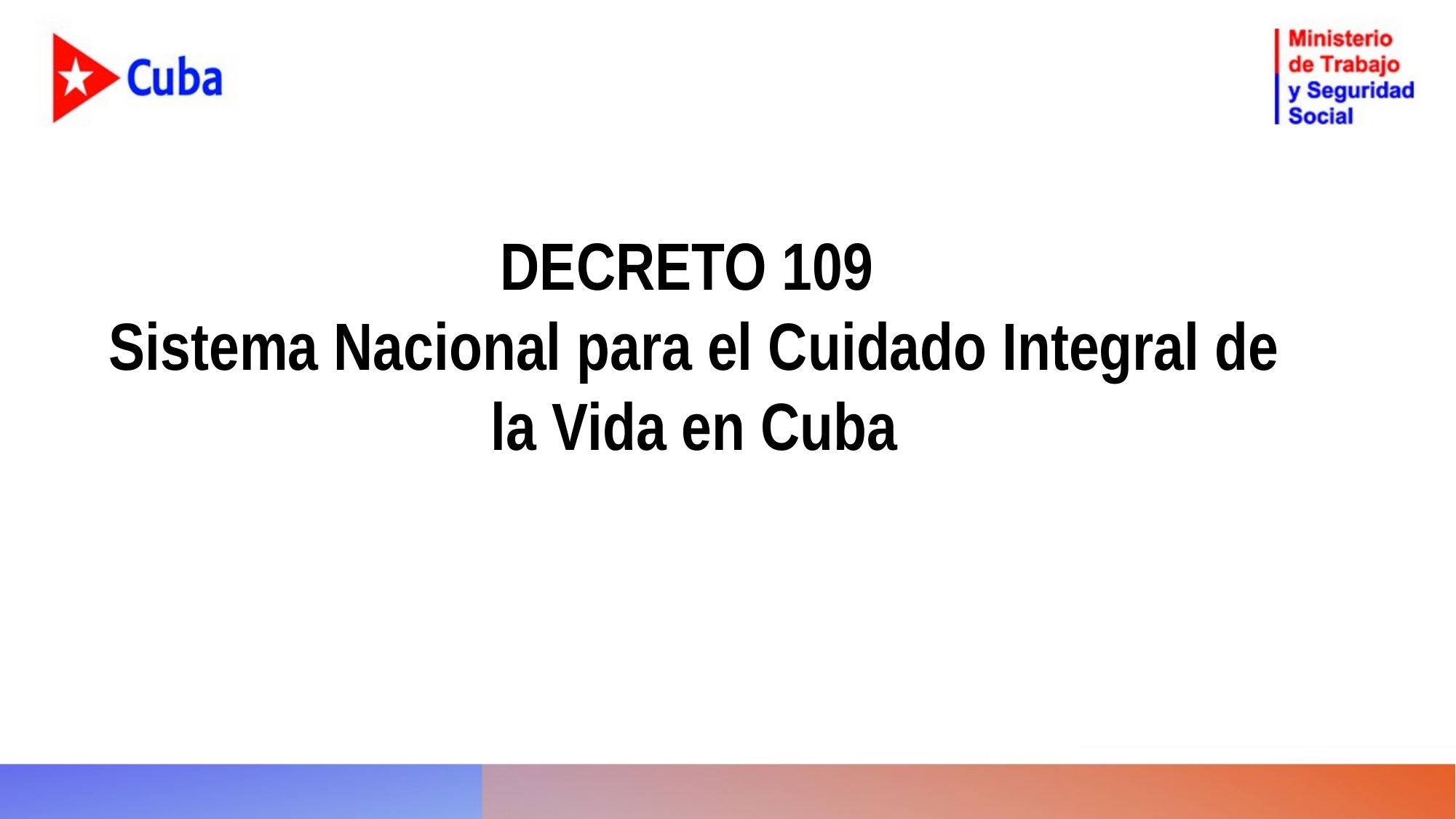

DECRETO 109
Sistema Nacional para el Cuidado Integral de la Vida en Cuba